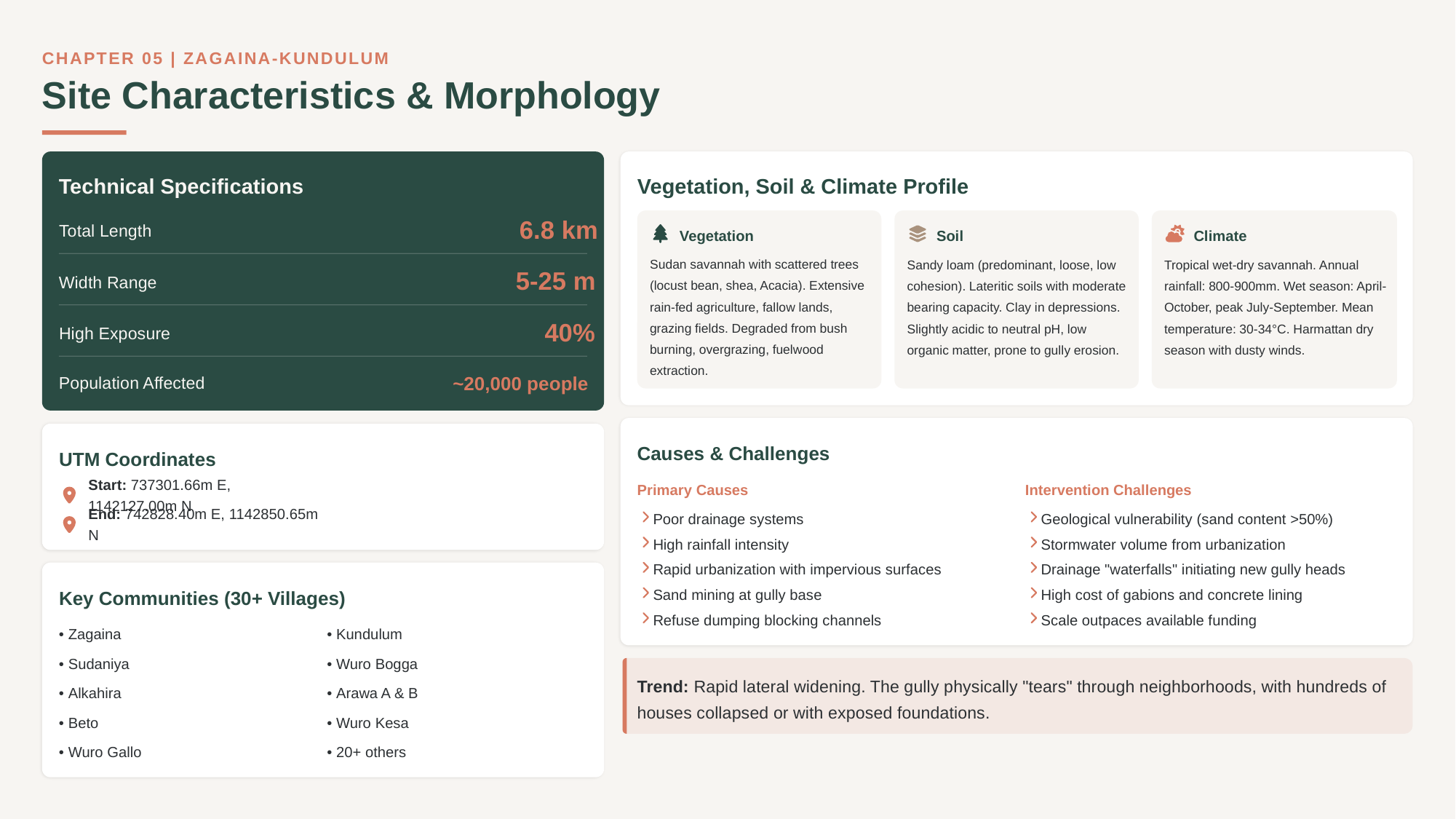

CHAPTER 05 | ZAGAINA-KUNDULUM
Site Characteristics & Morphology

Technical Specifications
Vegetation, Soil & Climate Profile
6.8 km

Total Length
Vegetation
Soil
Climate

Sudan savannah with scattered trees (locust bean, shea, Acacia). Extensive rain-fed agriculture, fallow lands, grazing fields. Degraded from bush burning, overgrazing, fuelwood extraction.
Sandy loam (predominant, loose, low cohesion). Lateritic soils with moderate bearing capacity. Clay in depressions. Slightly acidic to neutral pH, low organic matter, prone to gully erosion.
Tropical wet-dry savannah. Annual rainfall: 800-900mm. Wet season: April-October, peak July-September. Mean temperature: 30-34°C. Harmattan dry season with dusty winds.

5-25 m
Width Range

40%
High Exposure

~20,000 people
Population Affected

Causes & Challenges
UTM Coordinates
Primary Causes
Intervention Challenges
Start: 737301.66m E, 1142127.00m N

Poor drainage systems
Geological vulnerability (sand content >50%)

End: 742828.40m E, 1142850.65m N

High rainfall intensity
Stormwater volume from urbanization

Rapid urbanization with impervious surfaces
Drainage "waterfalls" initiating new gully heads

Key Communities (30+ Villages)
Sand mining at gully base
High cost of gabions and concrete lining

Refuse dumping blocking channels
Scale outpaces available funding

• Zagaina
• Kundulum
• Sudaniya
• Wuro Bogga

Trend: Rapid lateral widening. The gully physically "tears" through neighborhoods, with hundreds of houses collapsed or with exposed foundations.
• Alkahira
• Arawa A & B
• Beto
• Wuro Kesa
• Wuro Gallo
• 20+ others